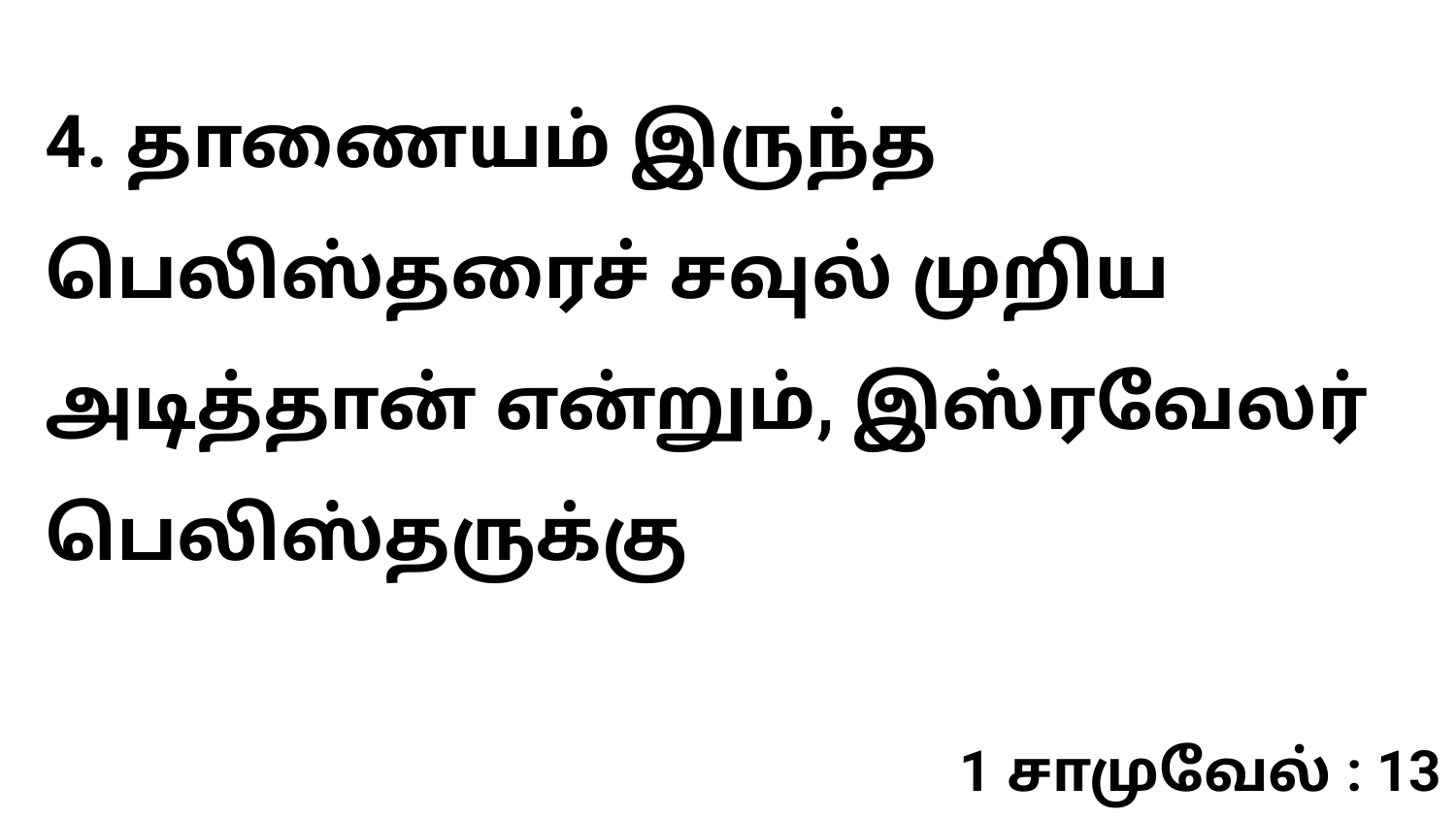

4. தாணையம் இருந்த பெலிஸ்தரைச் சவுல் முறிய அடித்தான் என்றும், இஸ்ரவேலர் பெலிஸ்தருக்கு
1 சாமுவேல் : 13